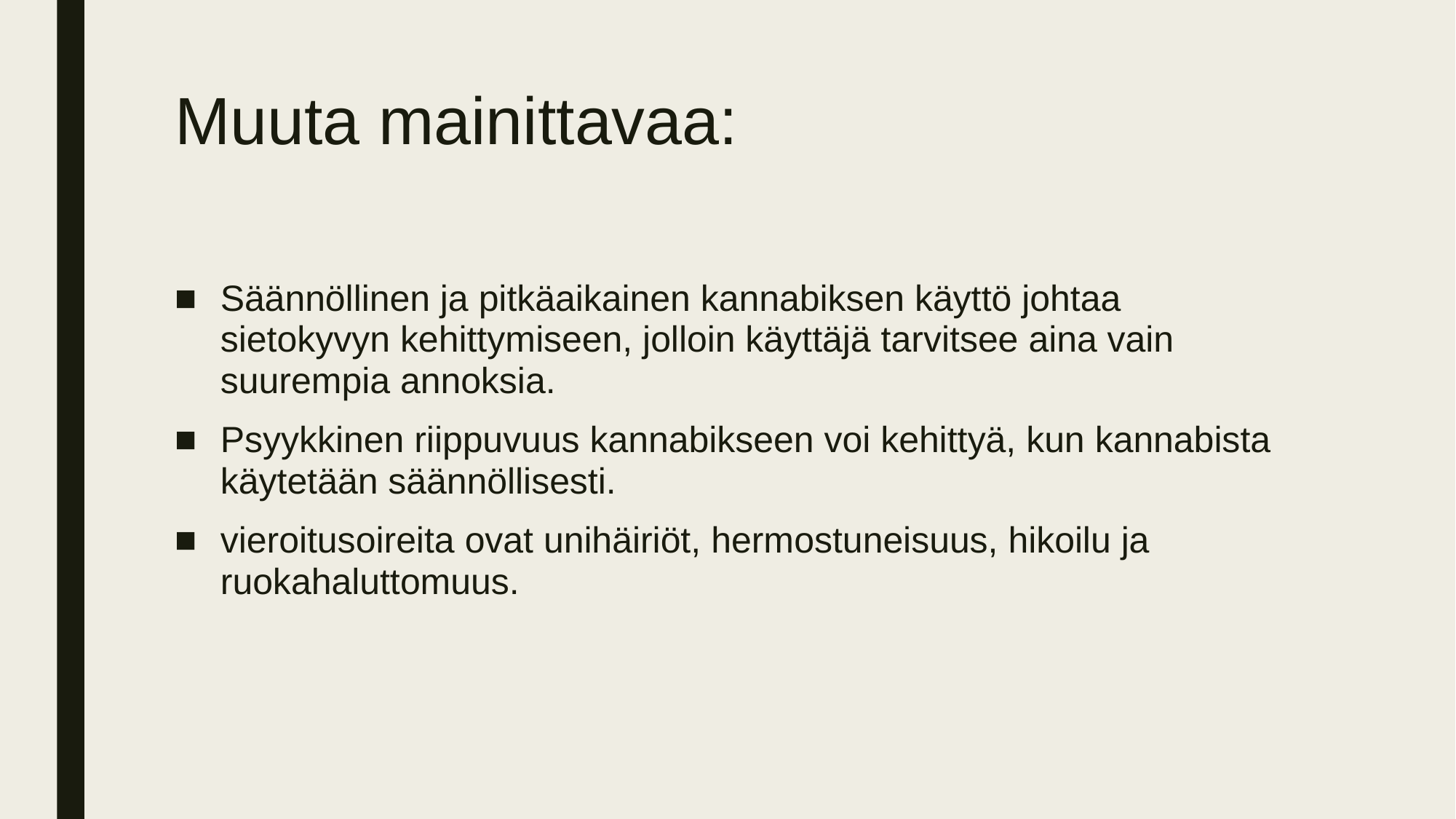

# Muuta mainittavaa:
Säännöllinen ja pitkäaikainen kannabiksen käyttö johtaa sietokyvyn kehittymiseen, jolloin käyttäjä tarvitsee aina vain suurempia annoksia.
Psyykkinen riippuvuus kannabikseen voi kehittyä, kun kannabista käytetään säännöllisesti.
vieroitusoireita ovat unihäiriöt, hermostuneisuus, hikoilu ja ruokahaluttomuus.